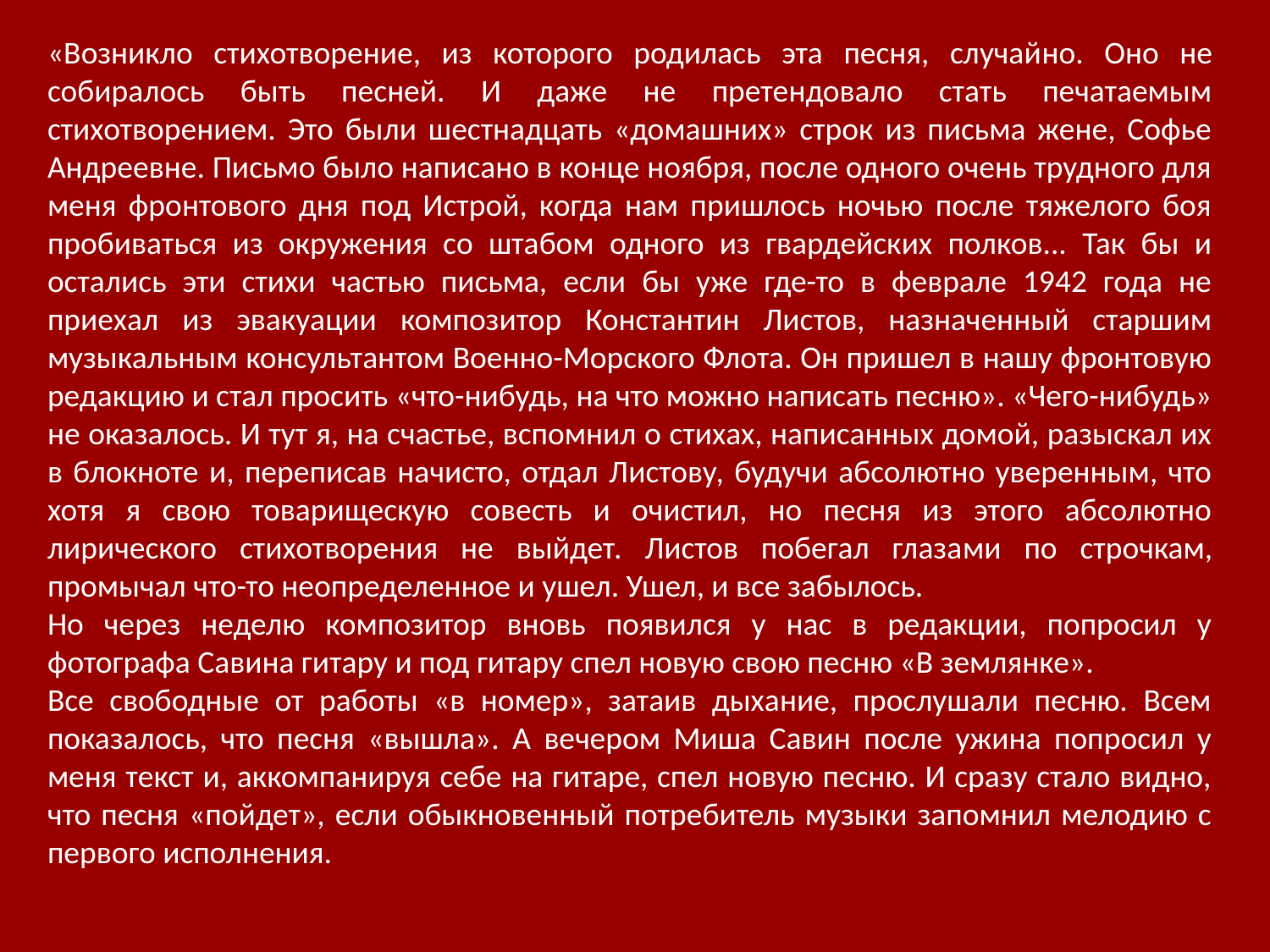

«Возникло стихотворение, из которого родилась эта песня, случай­но. Оно не собиралось быть песней. И даже не претендовало стать печатаемым стихотворением. Это были шестнадцать «домашних» строк из письма жене, Софье Андреевне. Письмо было написано в конце ноября, после одного очень трудного для меня фронтового дня под Истрой, когда нам пришлось ночью после тяжелого боя пробиваться из окружения со штабом одного из гвардейских полков... Так бы и остались эти стихи частью письма, если бы уже где-то в феврале 1942 года не приехал из эвакуации композитор Константин Листов, назначенный старшим музыкальным консультантом Военно-Морского Флота. Он пришел в нашу фронтовую редакцию и стал просить «что-нибудь, на что можно написать песню». «Чего-нибудь» не оказалось. И тут я, на счастье, вспомнил о стихах, написанных домой, разыскал их в блокноте и, переписав начисто, отдал Листову, будучи абсолютно уверенным, что хотя я свою товарищескую совесть и очистил, но песня из этого абсолютно лирического стихотворения не выйдет. Листов побегал глаза­ми по строчкам, промычал что-то неопределенное и ушел. Ушел, и все забылось.
Но через неделю композитор вновь появился у нас в редакции, попросил у фотографа Савина гитару и под гитару спел новую свою песню «В землянке».
Все свободные от работы «в номер», затаив дыхание, прослушали песню. Всем показалось, что песня «вышла». А вечером Миша Савин после ужина попросил у меня текст и, аккомпанируя себе на гитаре, спел новую песню. И сразу стало видно, что песня «пойдет», если обыкновенный потребитель музыки запомнил мелодию с первого исполнения.